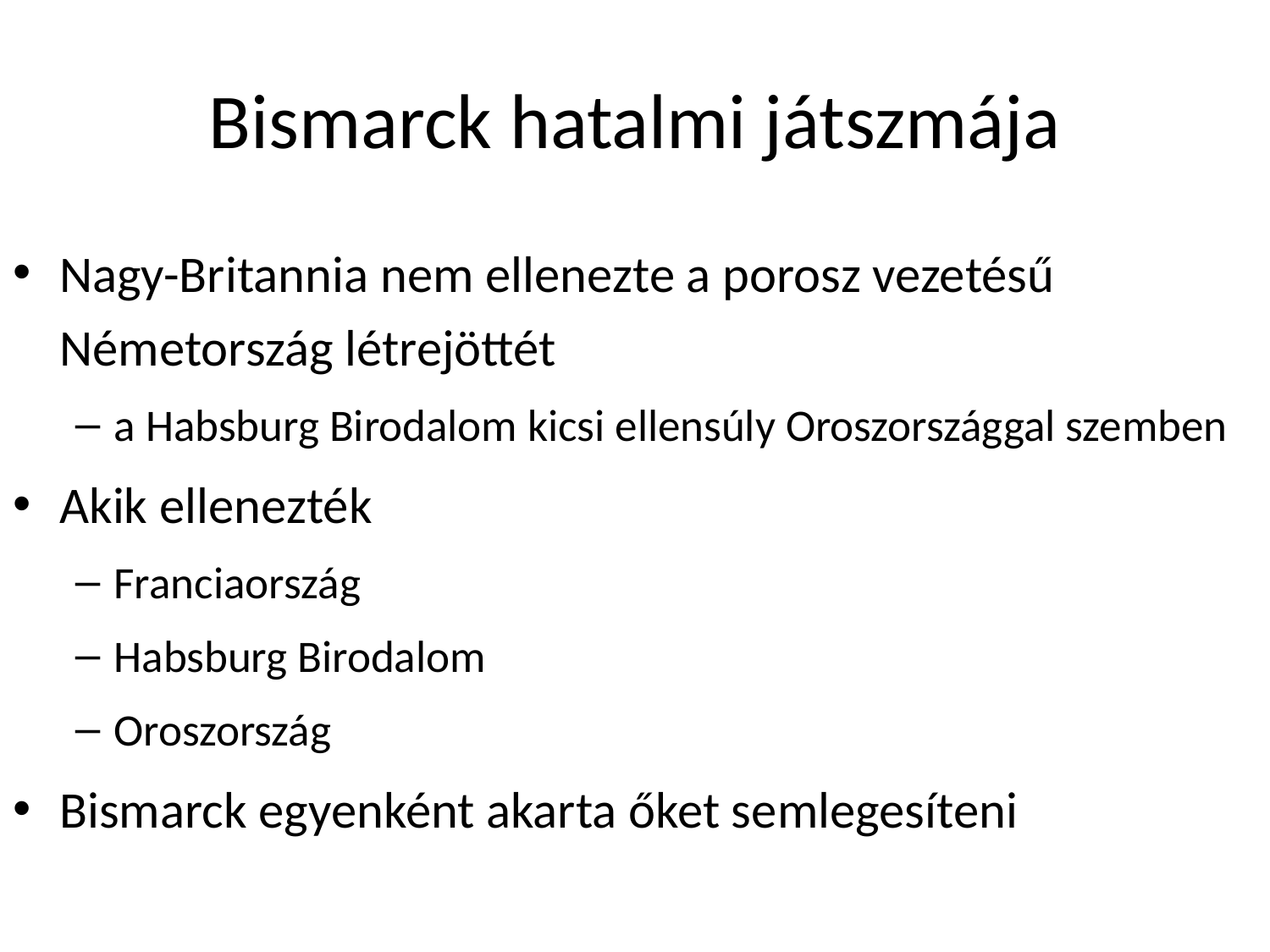

# Bismarck hatalmi játszmája
Nagy-Britannia nem ellenezte a porosz vezetésű Németország létrejöttét
a Habsburg Birodalom kicsi ellensúly Oroszországgal szemben
Akik ellenezték
Franciaország
Habsburg Birodalom
Oroszország
Bismarck egyenként akarta őket semlegesíteni